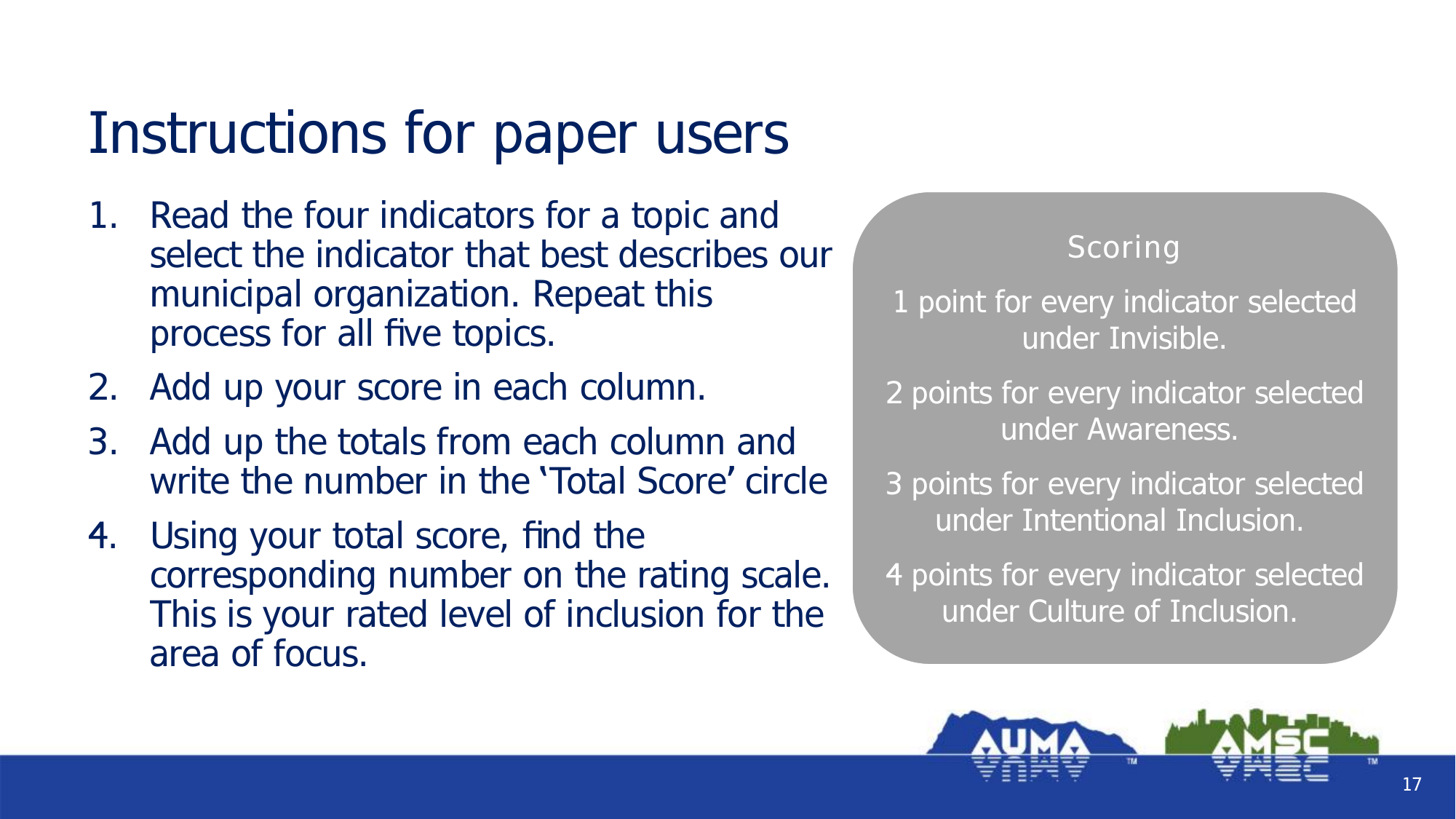

Instructions for paper users
Read the four indicators for a topic and select the indicator that best describes our municipal organization. Repeat this process for all five topics.
Add up your score in each column.
Add up the totals from each column and write the number in the ‘Total Score’ circle
Using your total score, find the corresponding number on the rating scale. This is your rated level of inclusion for the area of focus.

Scoring
1 point for every indicator selected under Invisible.
2 points for every indicator selected under Awareness.
3 points for every indicator selected under Intentional Inclusion.
4 points for every indicator selected under Culture of Inclusion.
17